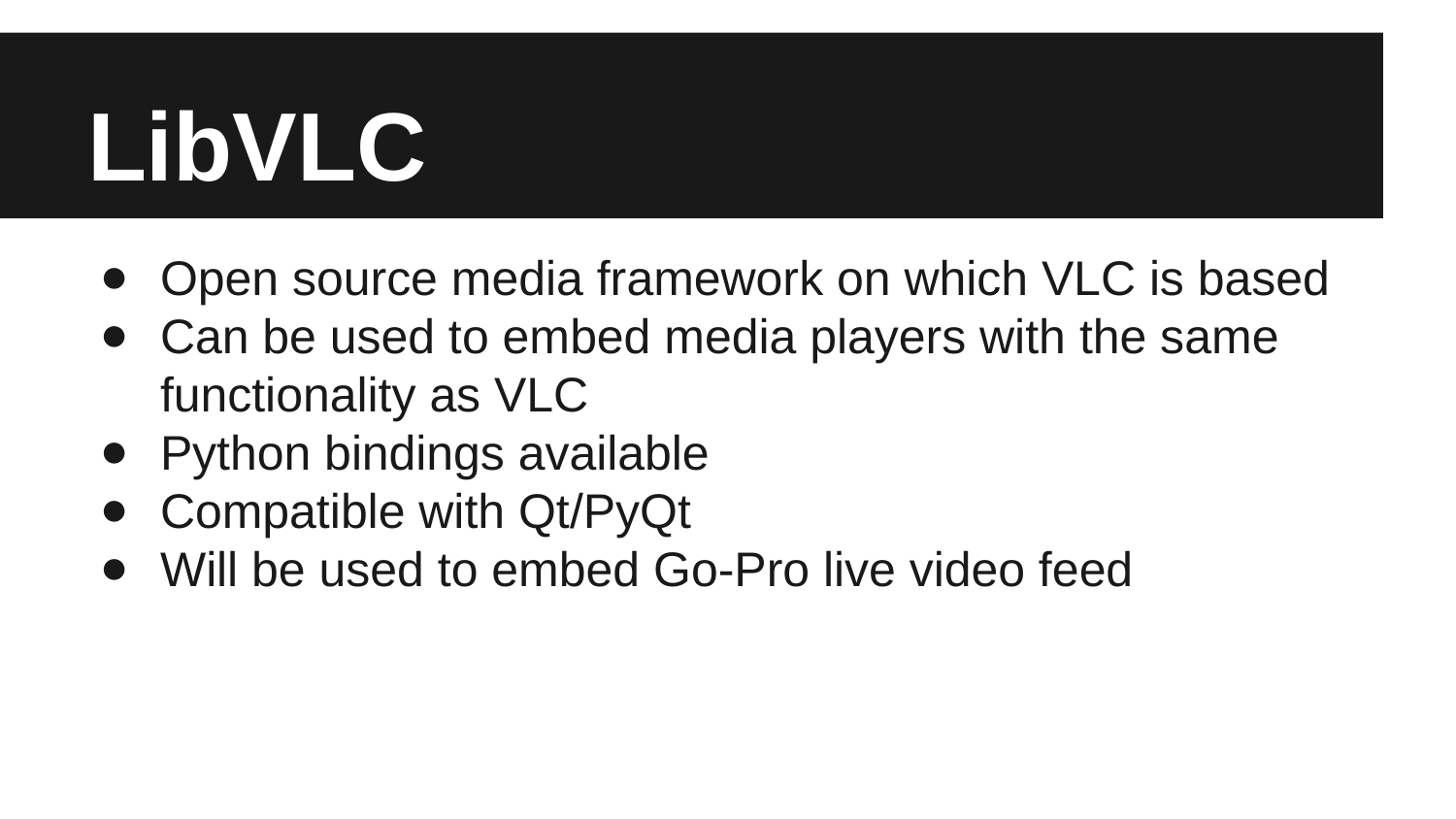

# LibVLC
Open source media framework on which VLC is based
Can be used to embed media players with the same functionality as VLC
Python bindings available
Compatible with Qt/PyQt
Will be used to embed Go-Pro live video feed